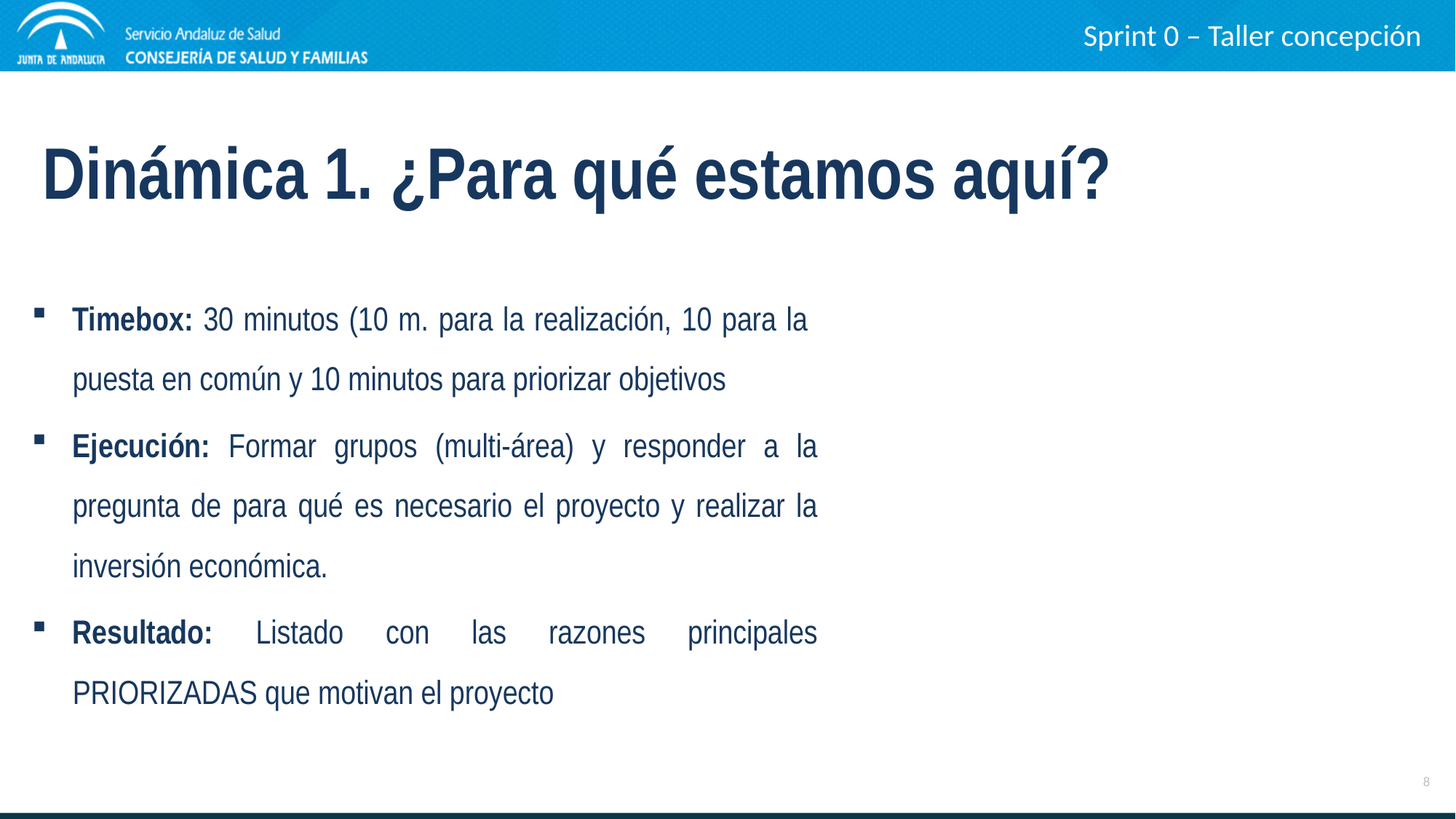

Sprint 0 – Taller concepción
Dinámica 1. ¿Para qué estamos aquí?
Timebox: 30 minutos (10 m. para la realización, 10 para la  puesta en común y 10 minutos para priorizar objetivos
Ejecución: Formar grupos (multi-área) y responder a la pregunta de para qué es necesario el proyecto y realizar la inversión económica.
Resultado: Listado con las razones principales PRIORIZADAS que motivan el proyecto
8